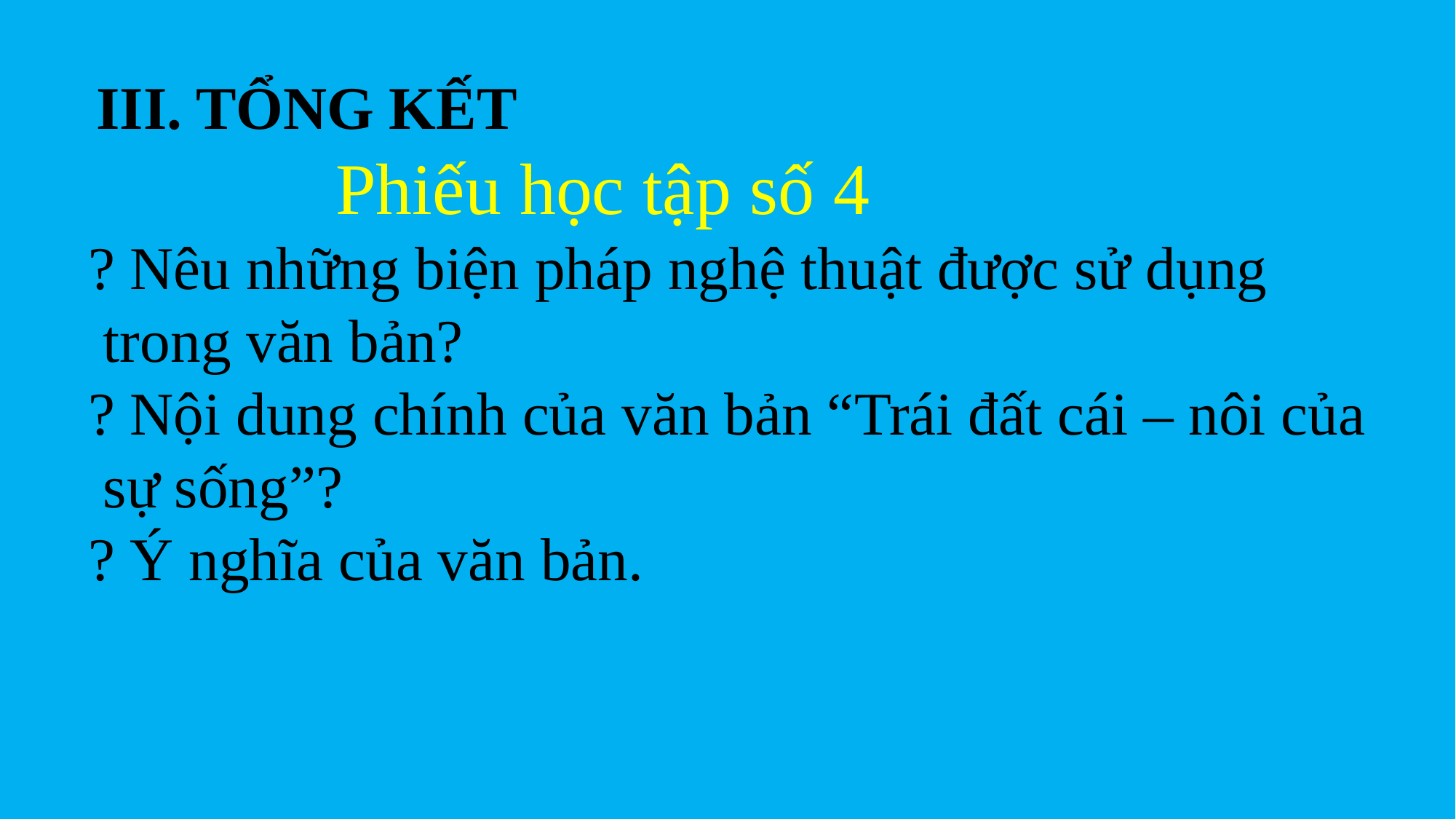

III. TỔNG KẾT
 Phiếu học tập số 4

? Nêu những biện pháp nghệ thuật được sử dụng
 trong văn bản?
? Nội dung chính của văn bản “Trái đất cái – nôi của
 sự sống”?
? Ý nghĩa của văn bản.